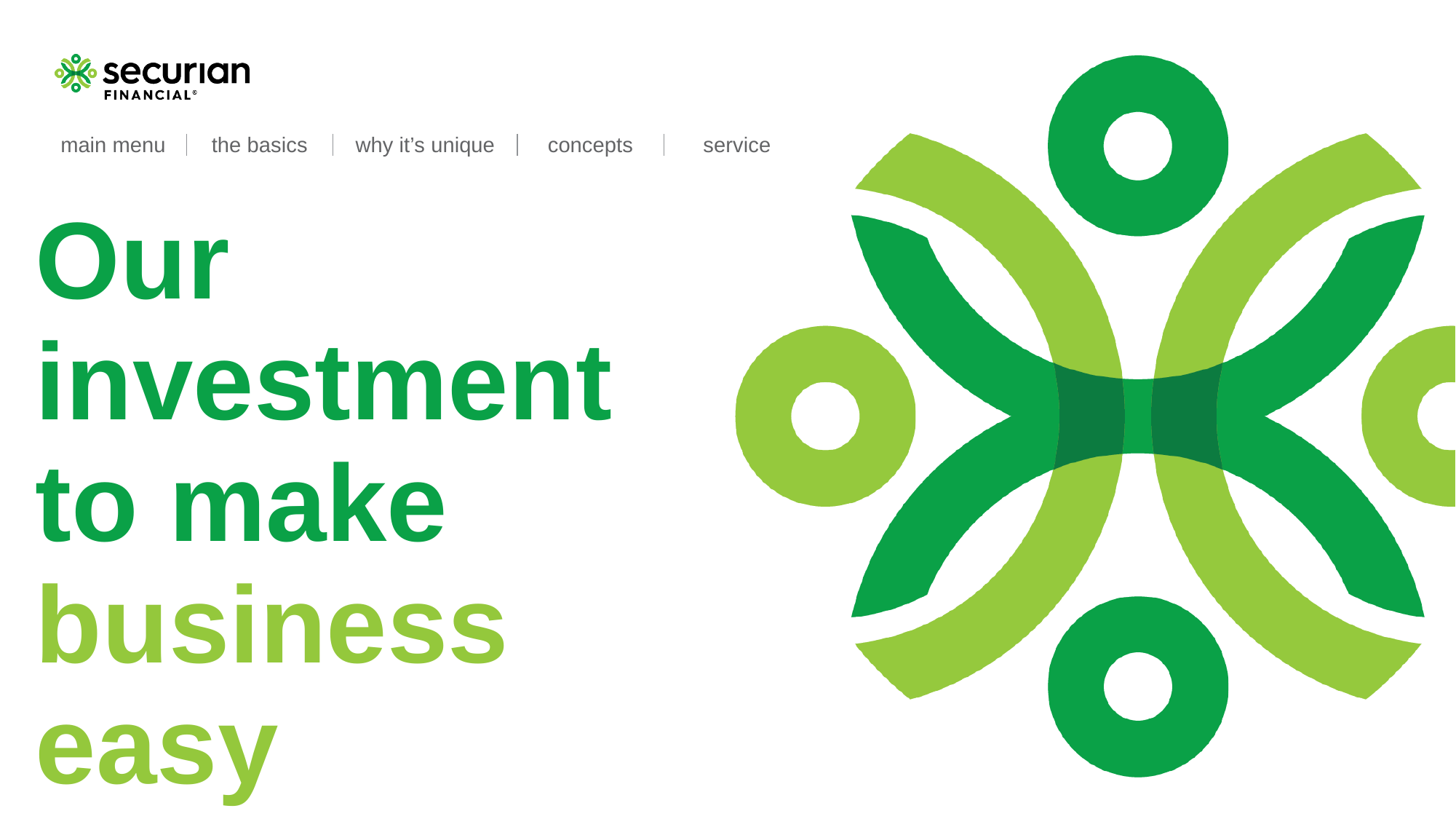

# Our investment to make business easy